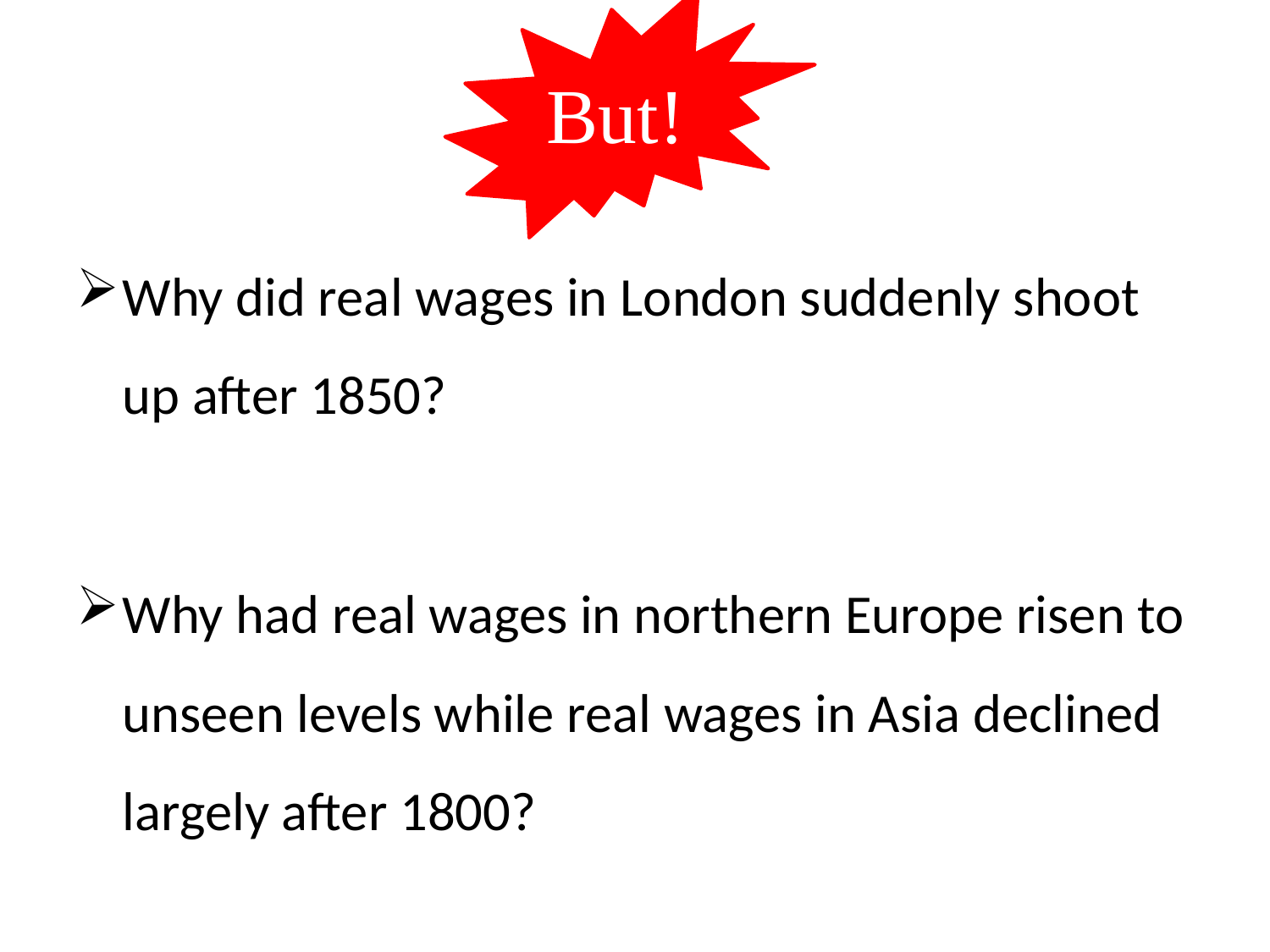

# But!
Why did real wages in London suddenly shoot up after 1850?

Why had real wages in northern Europe risen to unseen levels while real wages in Asia declined largely after 1800?